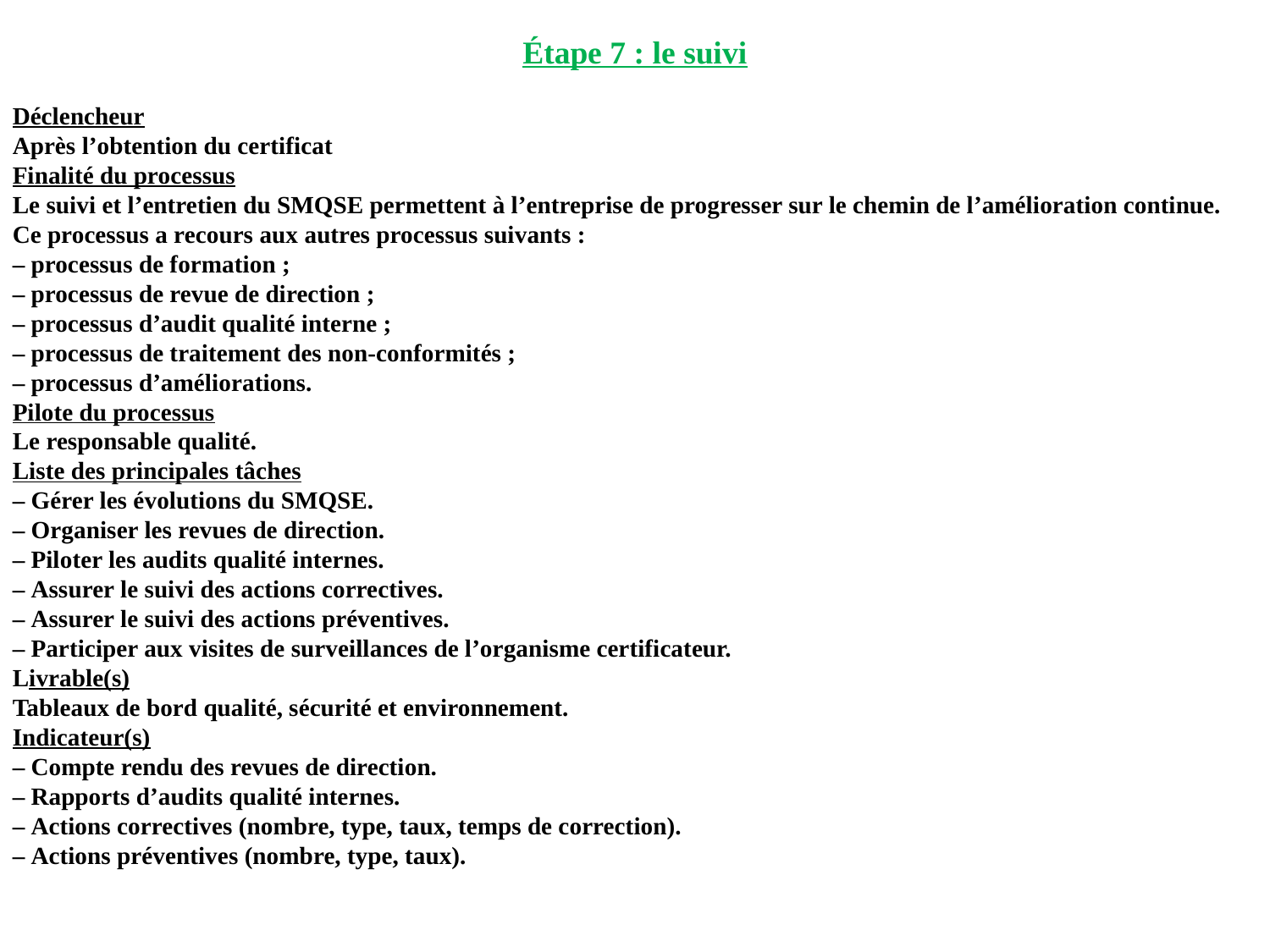

Étape 7 : le suivi

Déclencheur
Après l’obtention du certificat
Finalité du processus
Le suivi et l’entretien du SMQSE permettent à l’entreprise de progresser sur le chemin de l’amélioration continue.
Ce processus a recours aux autres processus suivants :
– processus de formation ;
– processus de revue de direction ;
– processus d’audit qualité interne ;
– processus de traitement des non-conformités ;
– processus d’améliorations.
Pilote du processus
Le responsable qualité.
Liste des principales tâches
– Gérer les évolutions du SMQSE.
– Organiser les revues de direction.
– Piloter les audits qualité internes.
– Assurer le suivi des actions correctives.
– Assurer le suivi des actions préventives.
– Participer aux visites de surveillances de l’organisme certificateur.
Livrable(s)
Tableaux de bord qualité, sécurité et environnement.
Indicateur(s)
– Compte rendu des revues de direction.
– Rapports d’audits qualité internes.
– Actions correctives (nombre, type, taux, temps de correction).
– Actions préventives (nombre, type, taux).